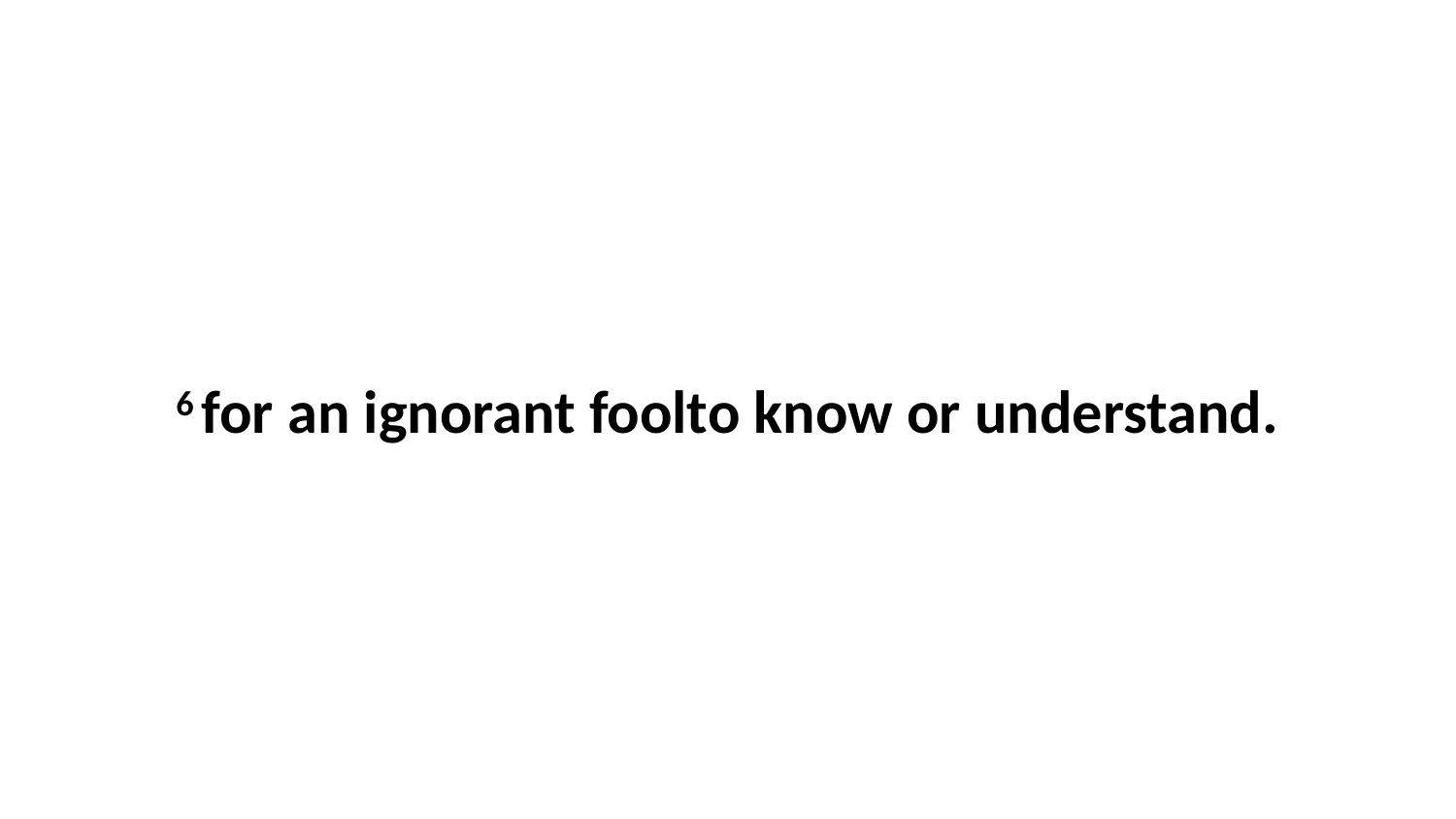

6 for an ignorant foolto know or understand.